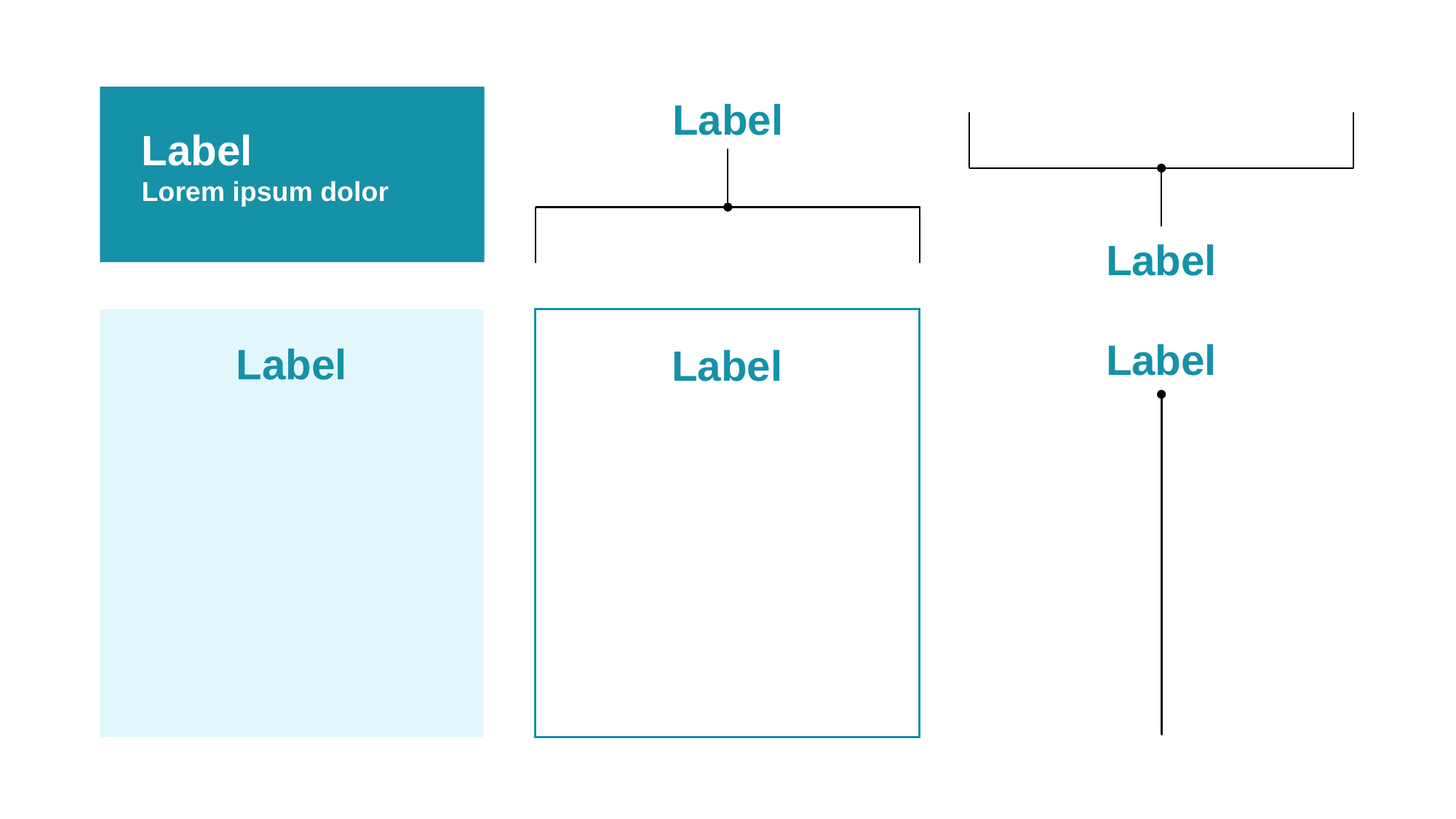

Label
Lorem ipsum dolor
Label
Label

Label

Label
Label